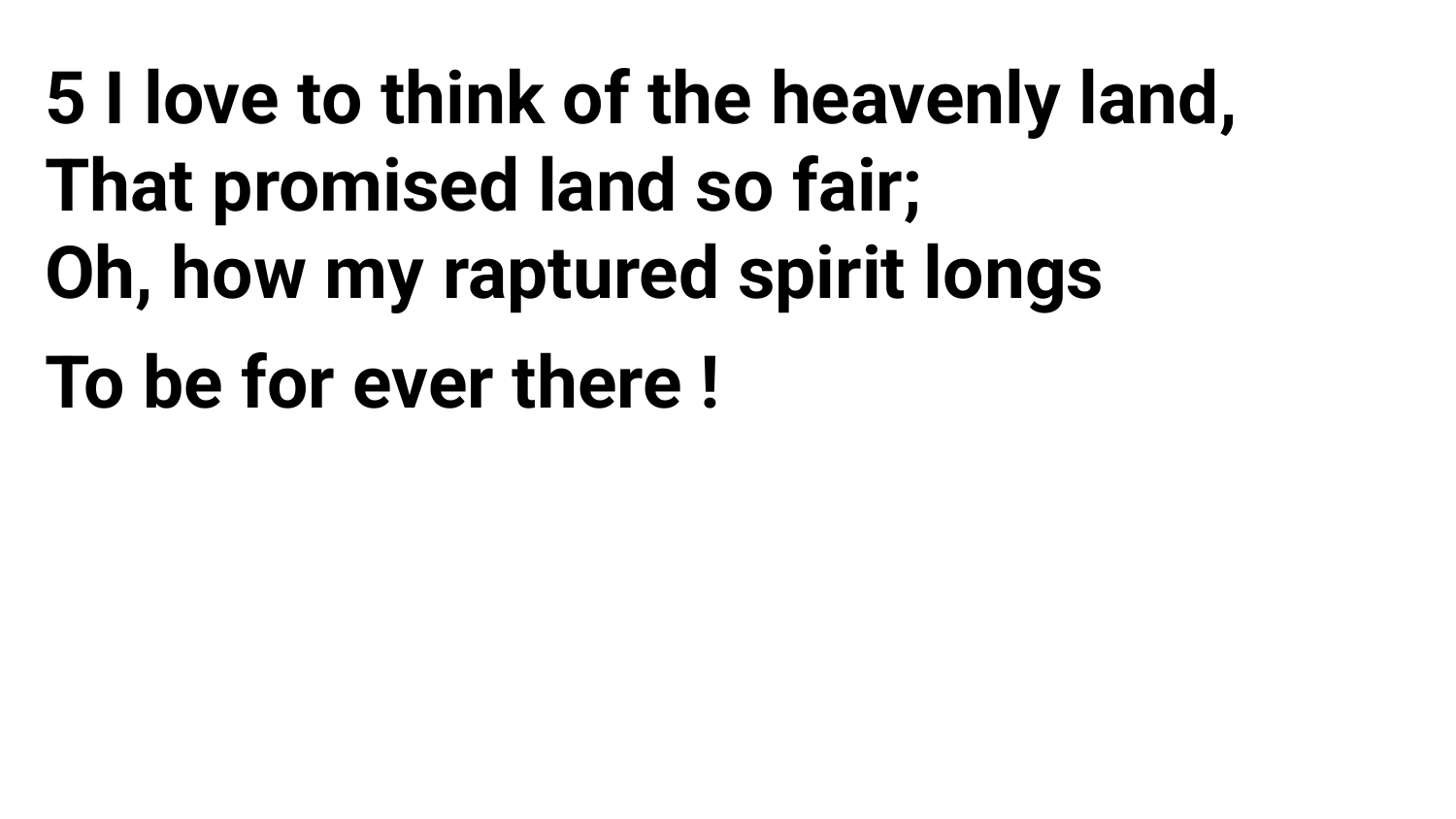

5 I love to think of the heavenly land,
That promised land so fair;
Oh, how my raptured spirit longs
To be for ever there !